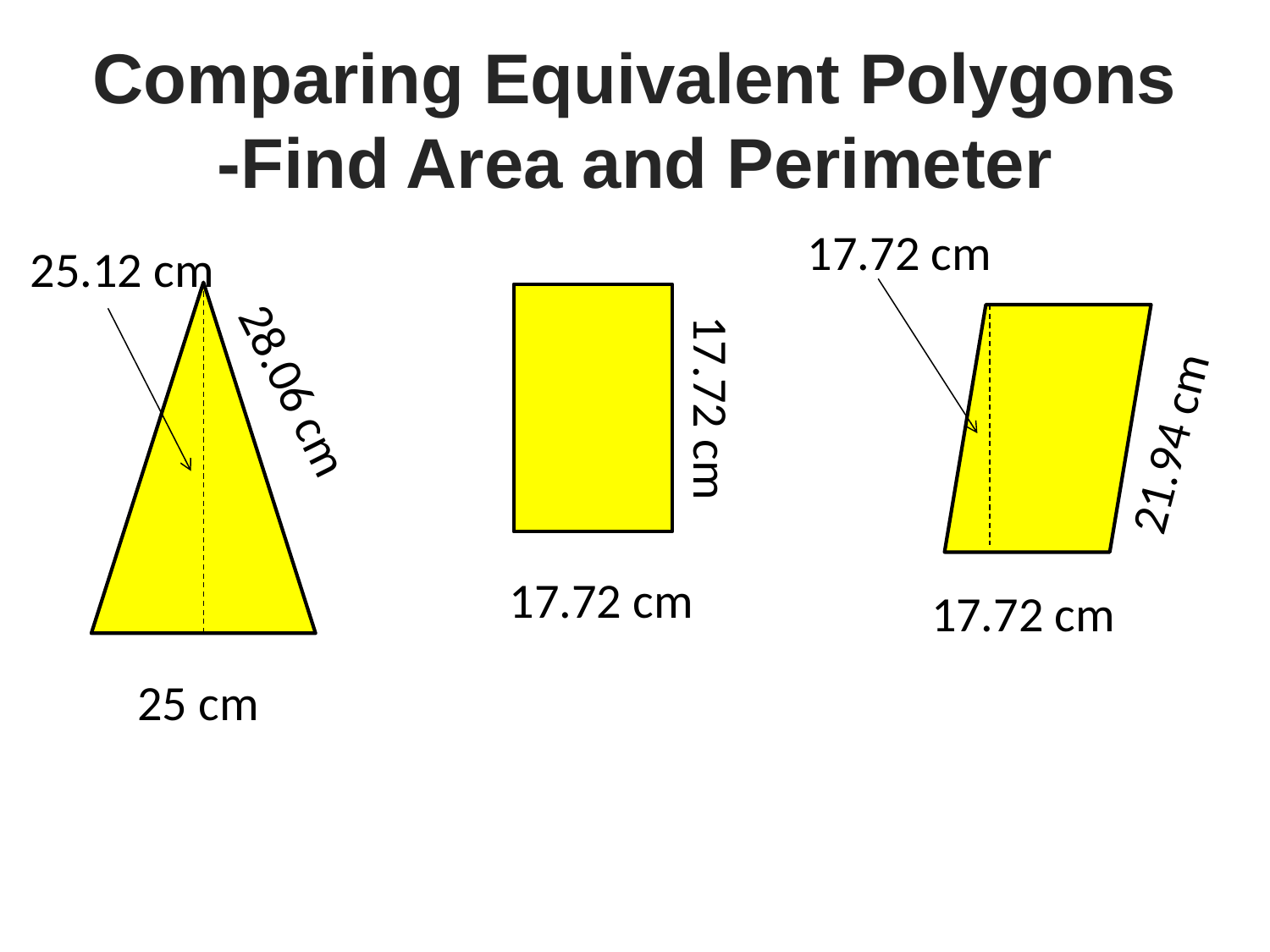

# Comparing Equivalent Polygons -Find Area and Perimeter

17.72 cm

21.94 cm
17.72 cm
25.12 cm

28.06 cm
25 cm

17.72 cm
17.72 cm